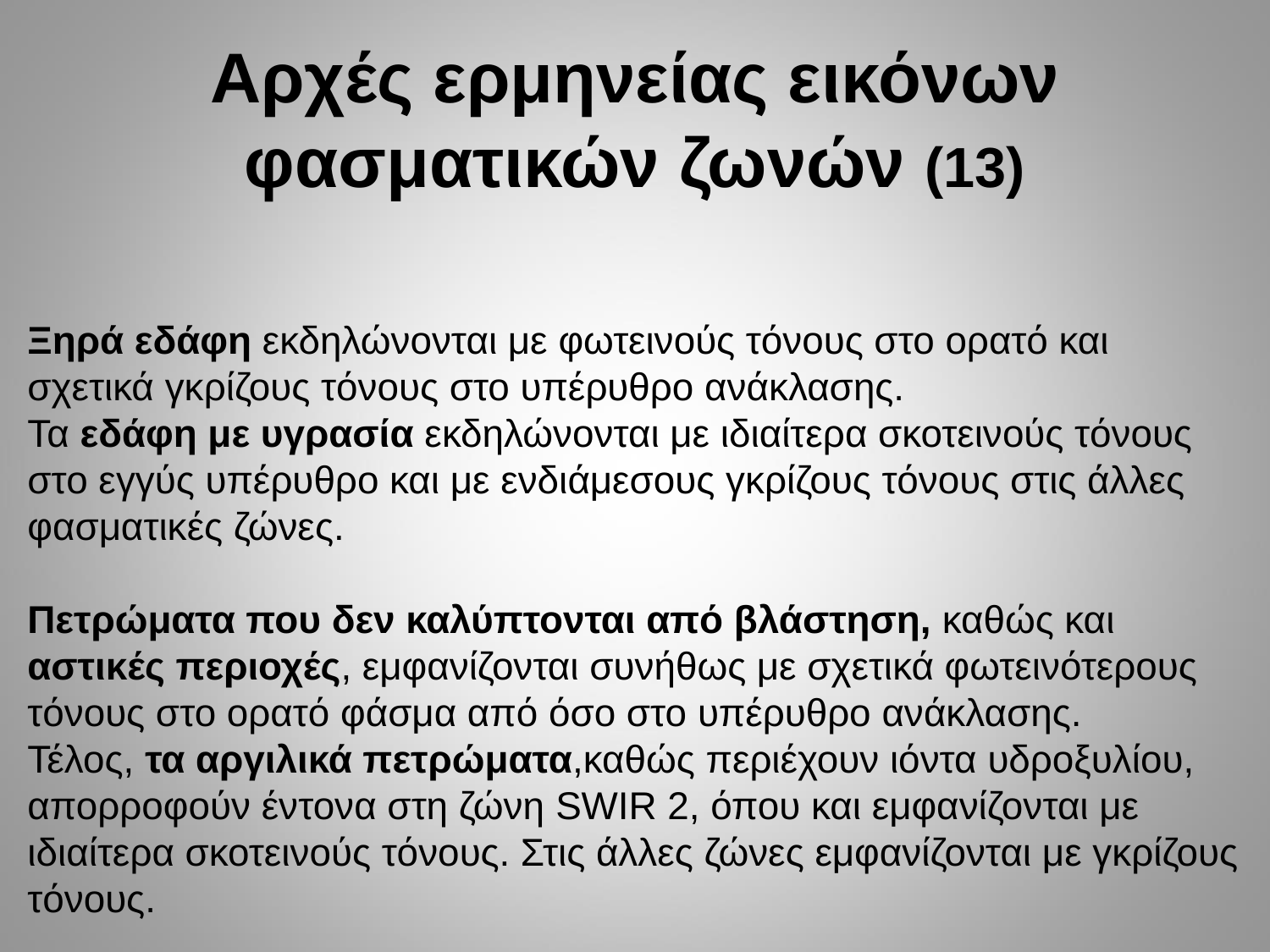

Αρχές ερμηνείας εικόνων φασματικών ζωνών (13)
Ξηρά εδάφη εκδηλώνονται με φωτεινούς τόνους στο ορατό και σχετικά γκρίζους τόνους στο υπέρυθρο ανάκλασης.
Τα εδάφη με υγρασία εκδηλώνονται με ιδιαίτερα σκοτεινούς τόνους στο εγγύς υπέρυθρο και με ενδιάμεσους γκρίζους τόνους στις άλλες φασματικές ζώνες.

Πετρώματα που δεν καλύπτονται από βλάστηση, καθώς και αστικές περιοχές, εμφανίζονται συνήθως με σχετικά φωτεινότερους τόνους στο ορατό φάσμα από όσο στο υπέρυθρο ανάκλασης.
Τέλος, τα αργιλικά πετρώματα,καθώς περιέχουν ιόντα υδροξυλίου, απορροφούν έντονα στη ζώνη SWIR 2, όπου και εμφανίζονται με ιδιαίτερα σκοτεινούς τόνους. Στις άλλες ζώνες εμφανίζονται με γκρίζους τόνους.